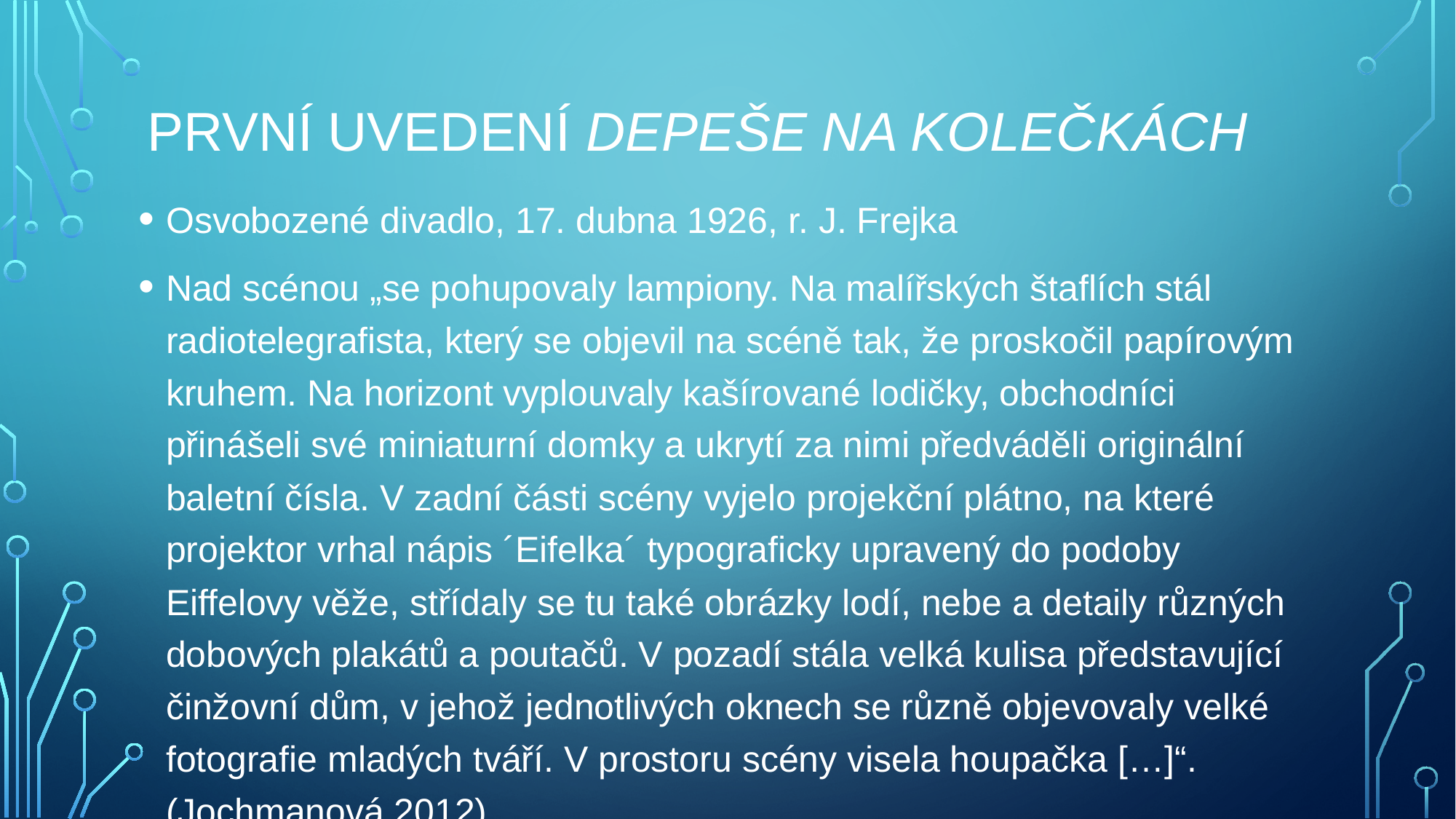

# První uvedení Depeše na kolečkách
Osvobozené divadlo, 17. dubna 1926, r. J. Frejka
Nad scénou „se pohupovaly lampiony. Na malířských štaflích stál radiotelegrafista, který se objevil na scéně tak, že proskočil papírovým kruhem. Na horizont vyplouvaly kašírované lodičky, obchodníci přinášeli své miniaturní domky a ukrytí za nimi předváděli originální baletní čísla. V zadní části scény vyjelo projekční plátno, na které projektor vrhal nápis ´Eifelka´ typograficky upravený do podoby Eiffelovy věže, střídaly se tu také obrázky lodí, nebe a detaily různých dobových plakátů a poutačů. V pozadí stála velká kulisa představující činžovní dům, v jehož jednotlivých oknech se různě objevovaly velké fotografie mladých tváří. V prostoru scény visela houpačka […]“. (Jochmanová 2012)